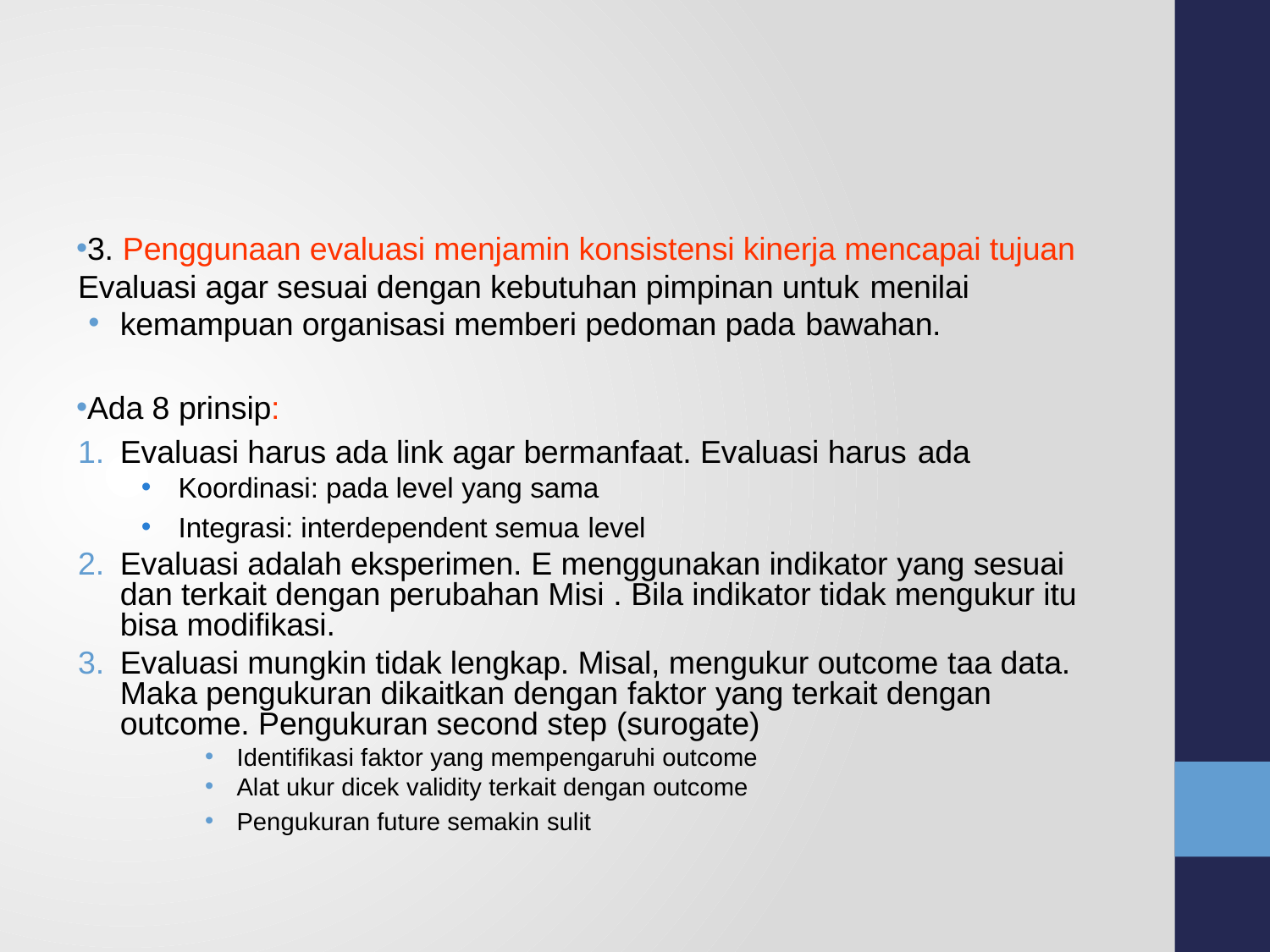

#
3. Penggunaan evaluasi menjamin konsistensi kinerja mencapai tujuan  Evaluasi agar sesuai dengan kebutuhan pimpinan untuk menilai
kemampuan organisasi memberi pedoman pada bawahan.

Ada 8 prinsip:
Evaluasi harus ada link agar bermanfaat. Evaluasi harus ada
Koordinasi: pada level yang sama
Integrasi: interdependent semua level
Evaluasi adalah eksperimen. E menggunakan indikator yang sesuai  dan terkait dengan perubahan Misi . Bila indikator tidak mengukur itu  bisa modifikasi.
Evaluasi mungkin tidak lengkap. Misal, mengukur outcome taa data.  Maka pengukuran dikaitkan dengan faktor yang terkait dengan  outcome. Pengukuran second step (surogate)
Identifikasi faktor yang mempengaruhi outcome
Alat ukur dicek validity terkait dengan outcome
Pengukuran future semakin sulit